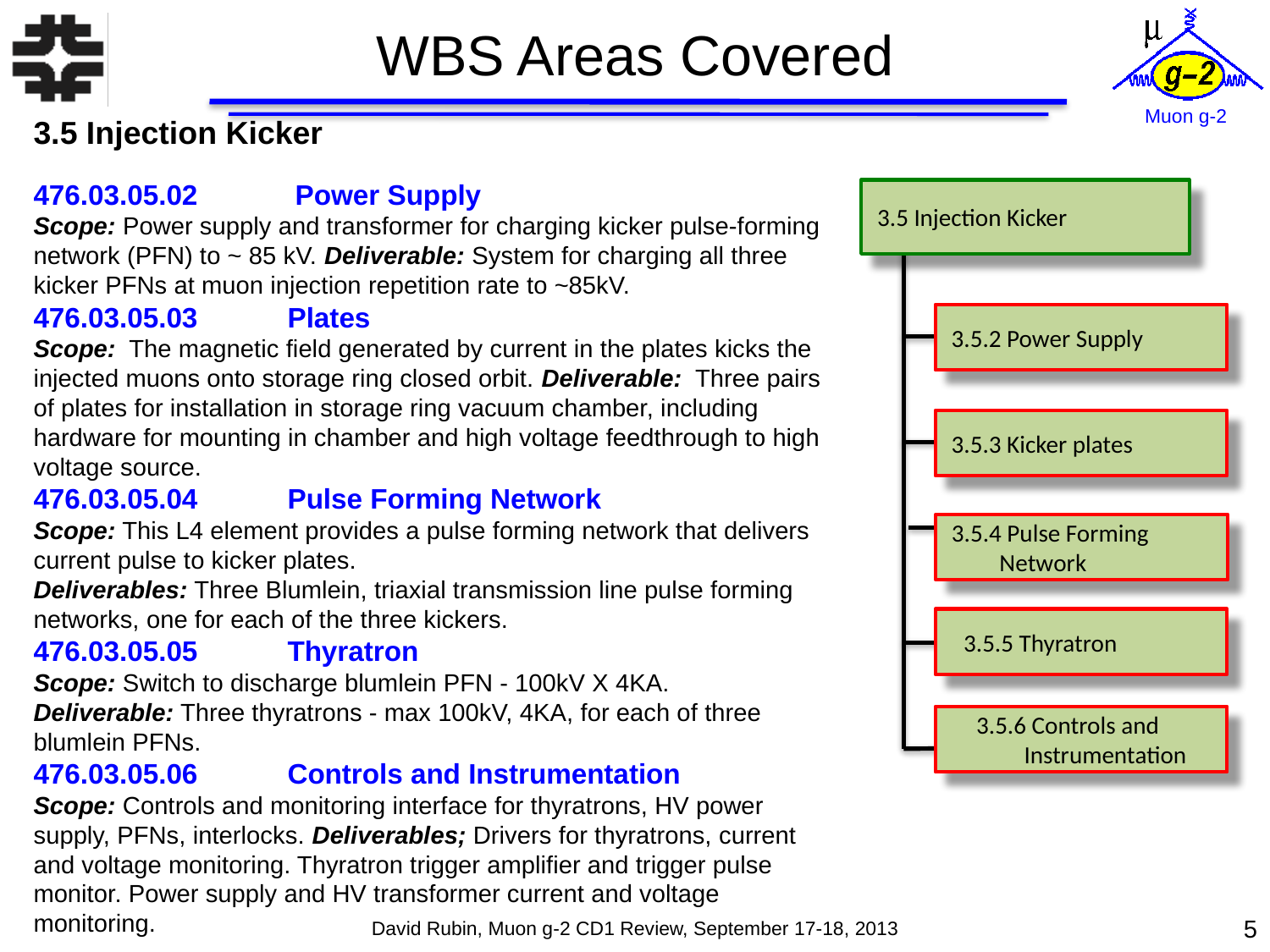

# WBS Areas Covered
3.5 Injection Kicker

476.03.05.02	 Power Supply
Scope: Power supply and transformer for charging kicker pulse-forming network (PFN) to ~ 85 kV. Deliverable: System for charging all three kicker PFNs at muon injection repetition rate to ~85kV.
476.03.05.03	Plates
Scope:  The magnetic field generated by current in the plates kicks the injected muons onto storage ring closed orbit. Deliverable:  Three pairs of plates for installation in storage ring vacuum chamber, including hardware for mounting in chamber and high voltage feedthrough to high voltage source.
476.03.05.04	Pulse Forming Network
Scope: This L4 element provides a pulse forming network that delivers current pulse to kicker plates.
Deliverables: Three Blumlein, triaxial transmission line pulse forming networks, one for each of the three kickers.
476.03.05.05	Thyratron
Scope: Switch to discharge blumlein PFN - 100kV X 4KA.
Deliverable: Three thyratrons - max 100kV, 4KA, for each of three blumlein PFNs.
476.03.05.06	Controls and Instrumentation
Scope: Controls and monitoring interface for thyratrons, HV power supply, PFNs, interlocks. Deliverables; Drivers for thyratrons, current and voltage monitoring. Thyratron trigger amplifier and trigger pulse monitor. Power supply and HV transformer current and voltage monitoring.
3.5 Injection Kicker
3.5.2 Power Supply
3.5.3 Kicker plates
3.5.4 Pulse Forming Network
3.5.5 Thyratron
3.5.6 Controls and Instrumentation
5
David Rubin, Muon g-2 CD1 Review, September 17-18, 2013